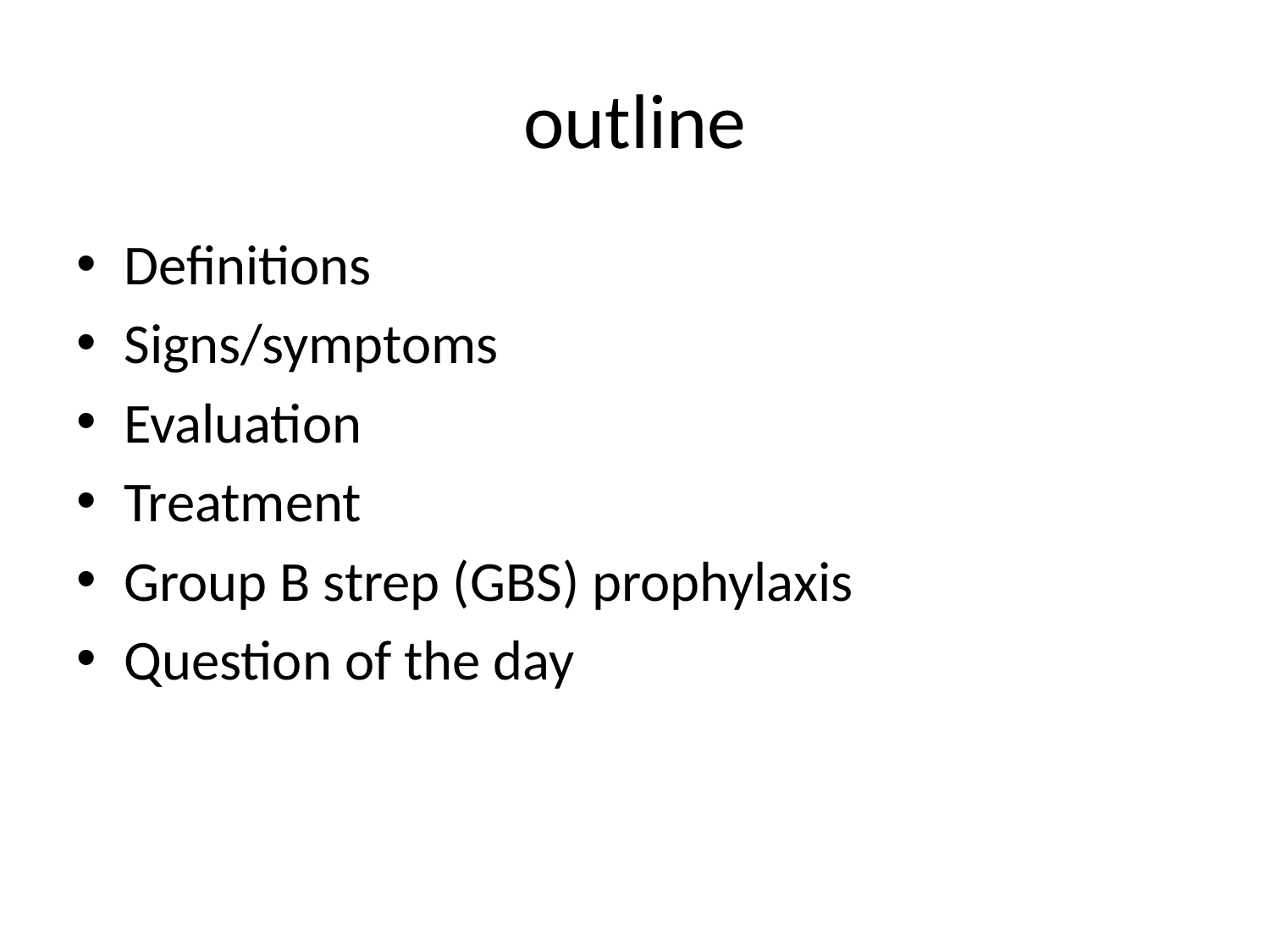

# outline
Definitions
Signs/symptoms
Evaluation
Treatment
Group B strep (GBS) prophylaxis
Question of the day